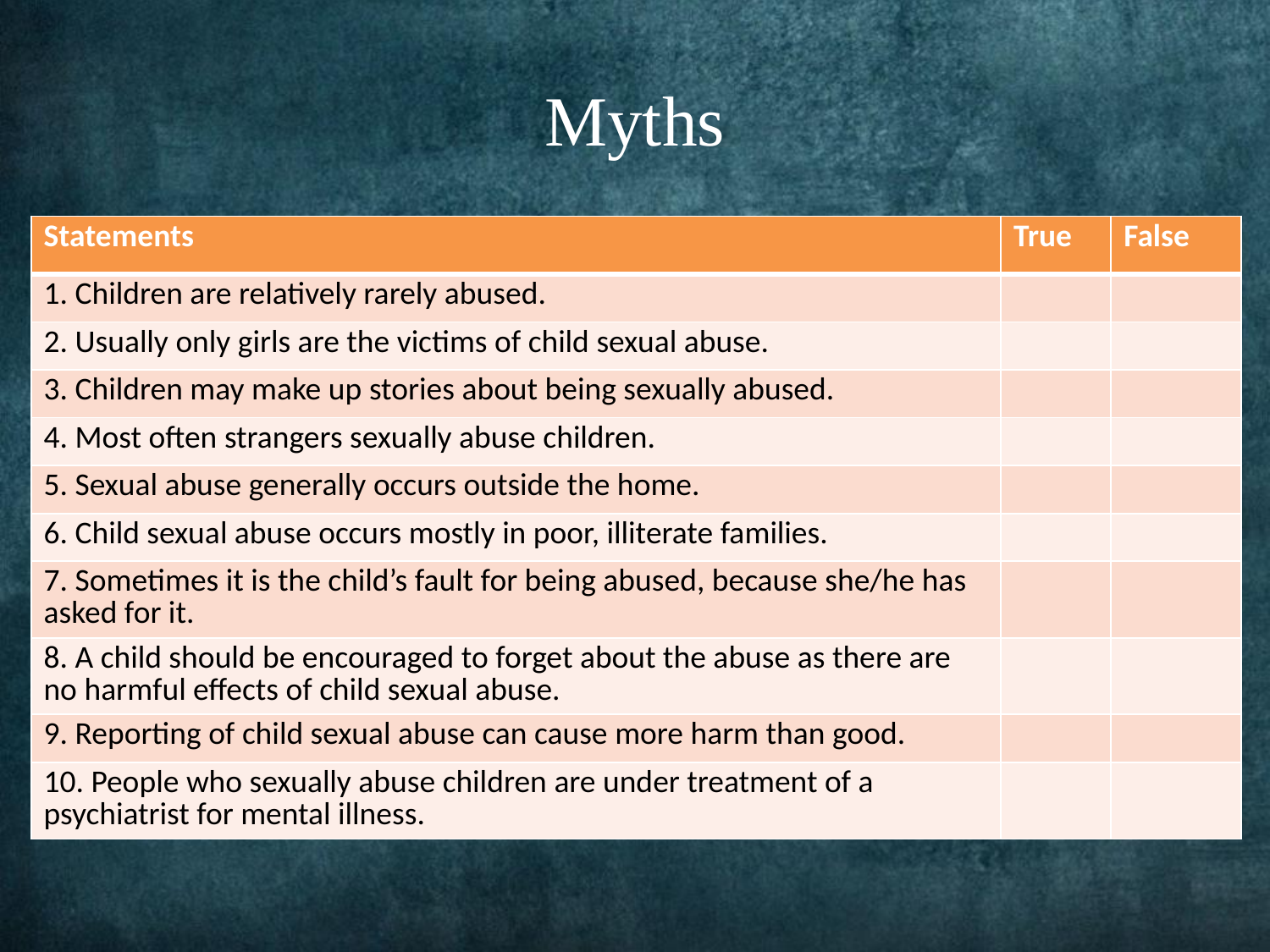

# Myths
| Statements | True | False |
| --- | --- | --- |
| 1. Children are relatively rarely abused. |  |  |
| 2. Usually only girls are the victims of child sexual abuse. |  |  |
| 3. Children may make up stories about being sexually abused. |  |  |
| 4. Most often strangers sexually abuse children. |  |  |
| 5. Sexual abuse generally occurs outside the home. |  |  |
| 6. Child sexual abuse occurs mostly in poor, illiterate families. |  |  |
| 7. Sometimes it is the child’s fault for being abused, because she/he has asked for it. |  |  |
| 8. A child should be encouraged to forget about the abuse as there are no harmful effects of child sexual abuse. |  |  |
| 9. Reporting of child sexual abuse can cause more harm than good. |  |  |
| 10. People who sexually abuse children are under treatment of a psychiatrist for mental illness. |  |  |

6